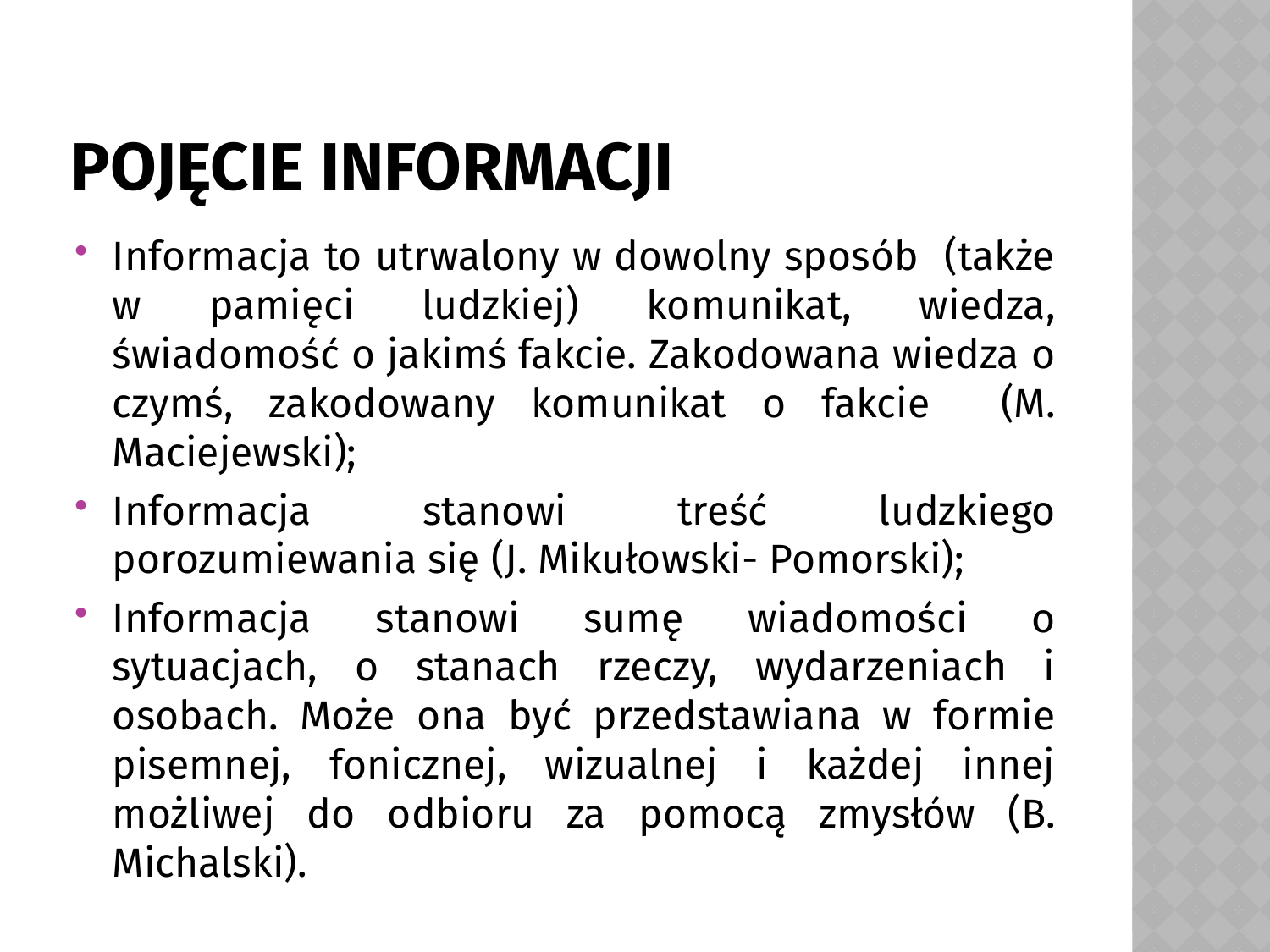

# Pojęcie informacji
Informacja to utrwalony w dowolny sposób  (także w pamięci ludzkiej) komunikat, wiedza, świadomość o jakimś fakcie. Zakodowana wiedza o czymś, zakodowany komunikat o fakcie  (M. Maciejewski);
Informacja stanowi treść ludzkiego porozumiewania się (J. Mikułowski- Pomorski);
Informacja stanowi sumę wiadomości o sytuacjach, o stanach rzeczy, wydarzeniach i osobach. Może ona być przedstawiana w formie pisemnej, fonicznej, wizualnej i każdej innej możliwej do odbioru za pomocą zmysłów (B. Michalski).